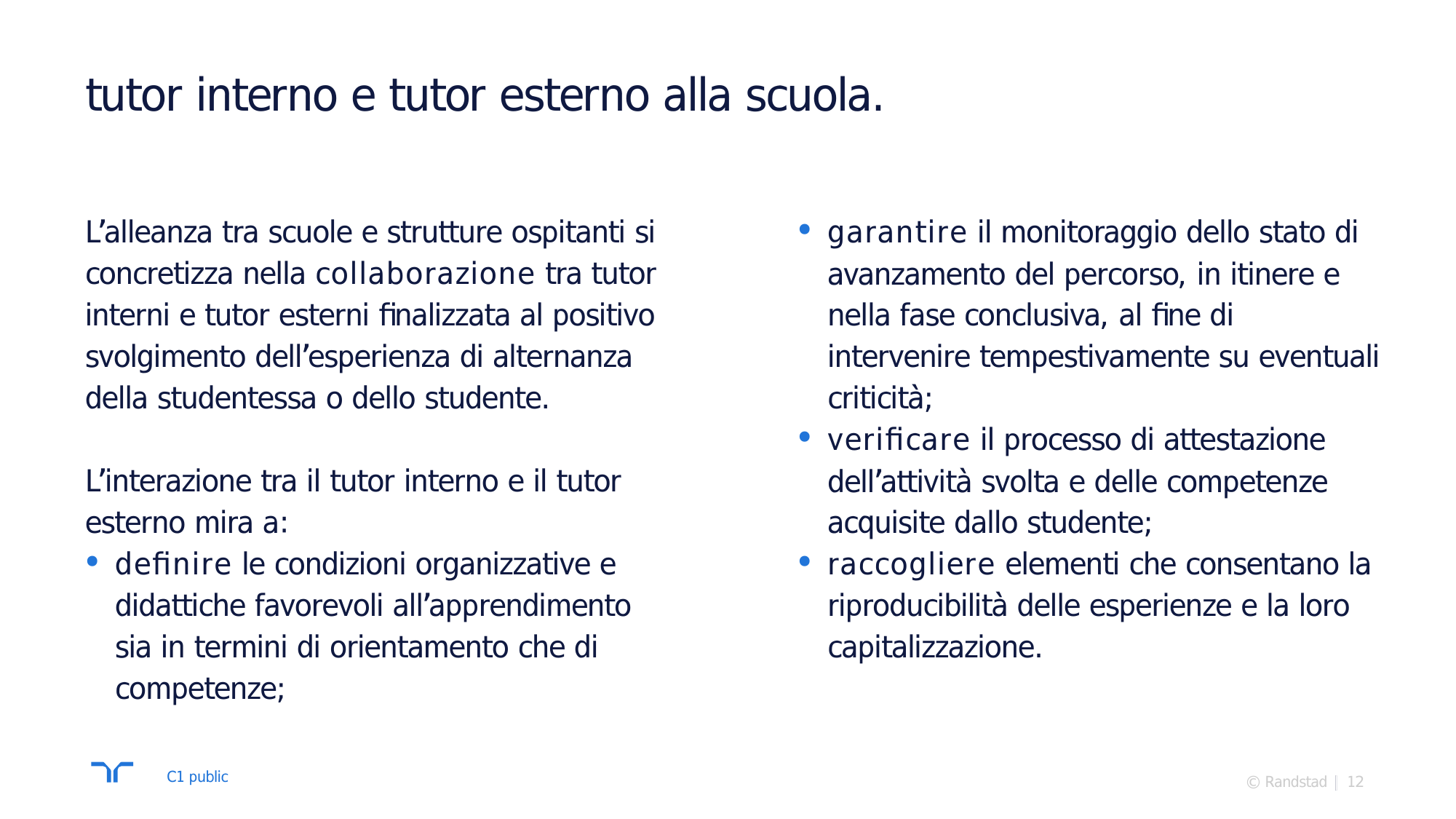

tutor interno e tutor esterno alla scuola.
L’alleanza tra scuole e strutture ospitanti si concretizza nella collaborazione tra tutor interni e tutor esterni finalizzata al positivo svolgimento dell’esperienza di alternanza della studentessa o dello studente.

L’interazione tra il tutor interno e il tutor esterno mira a:
definire le condizioni organizzative e didattiche favorevoli all’apprendimento sia in termini di orientamento che di competenze;
garantire il monitoraggio dello stato di avanzamento del percorso, in itinere e nella fase conclusiva, al fine di intervenire tempestivamente su eventuali criticità;
verificare il processo di attestazione dell’attività svolta e delle competenze acquisite dallo studente;
raccogliere elementi che consentano la riproducibilità delle esperienze e la loro capitalizzazione.
© Randstad
12
C1 public